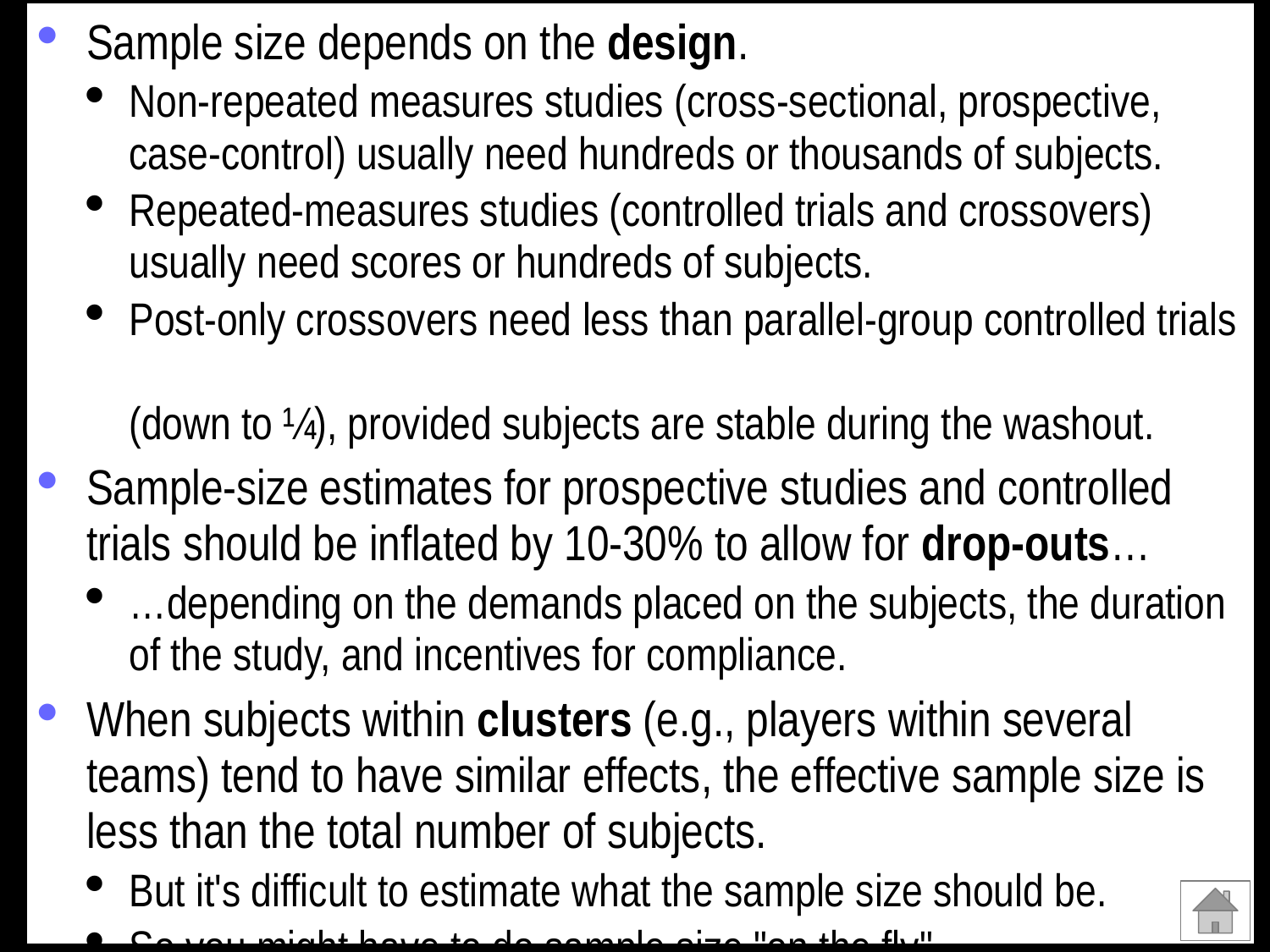

Sample size depends on the design.
Non-repeated measures studies (cross-sectional, prospective, case-control) usually need hundreds or thousands of subjects.
Repeated-measures studies (controlled trials and crossovers) usually need scores or hundreds of subjects.
Post-only crossovers need less than parallel-group controlled trials
(down to ¼), provided subjects are stable during the washout.
Sample-size estimates for prospective studies and controlled trials should be inflated by 10-30% to allow for drop-outs…
…depending on the demands placed on the subjects, the duration of the study, and incentives for compliance.
When subjects within clusters (e.g., players within several teams) tend to have similar effects, the effective sample size is less than the total number of subjects.
But it's difficult to estimate what the sample size should be.
So you might have to do sample size "on the fly".